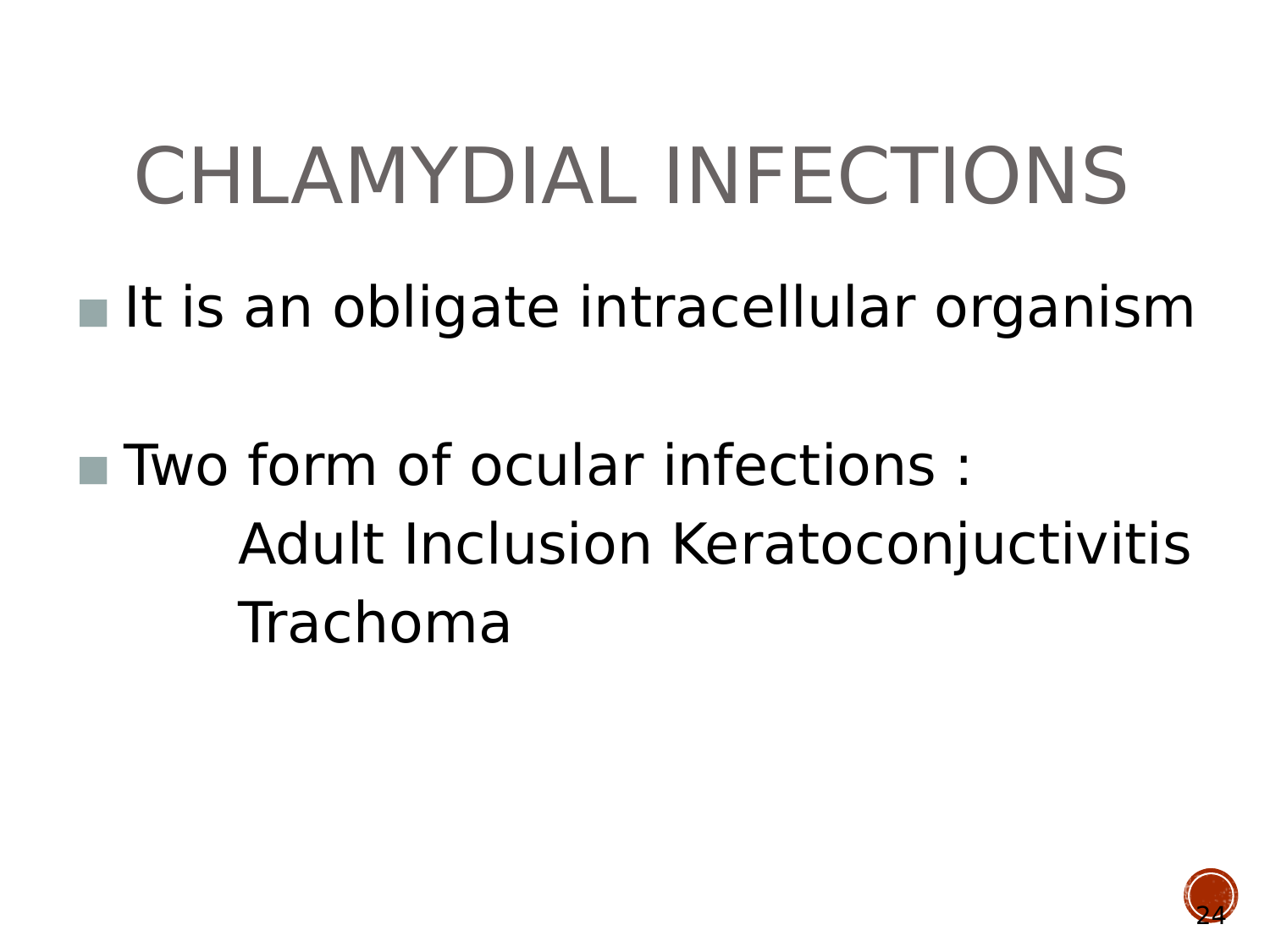

# Chlamydial infections
It is an obligate intracellular organism

Two form of ocular infections :
         Adult Inclusion Keratoconjuctivitis
         Trachoma
24